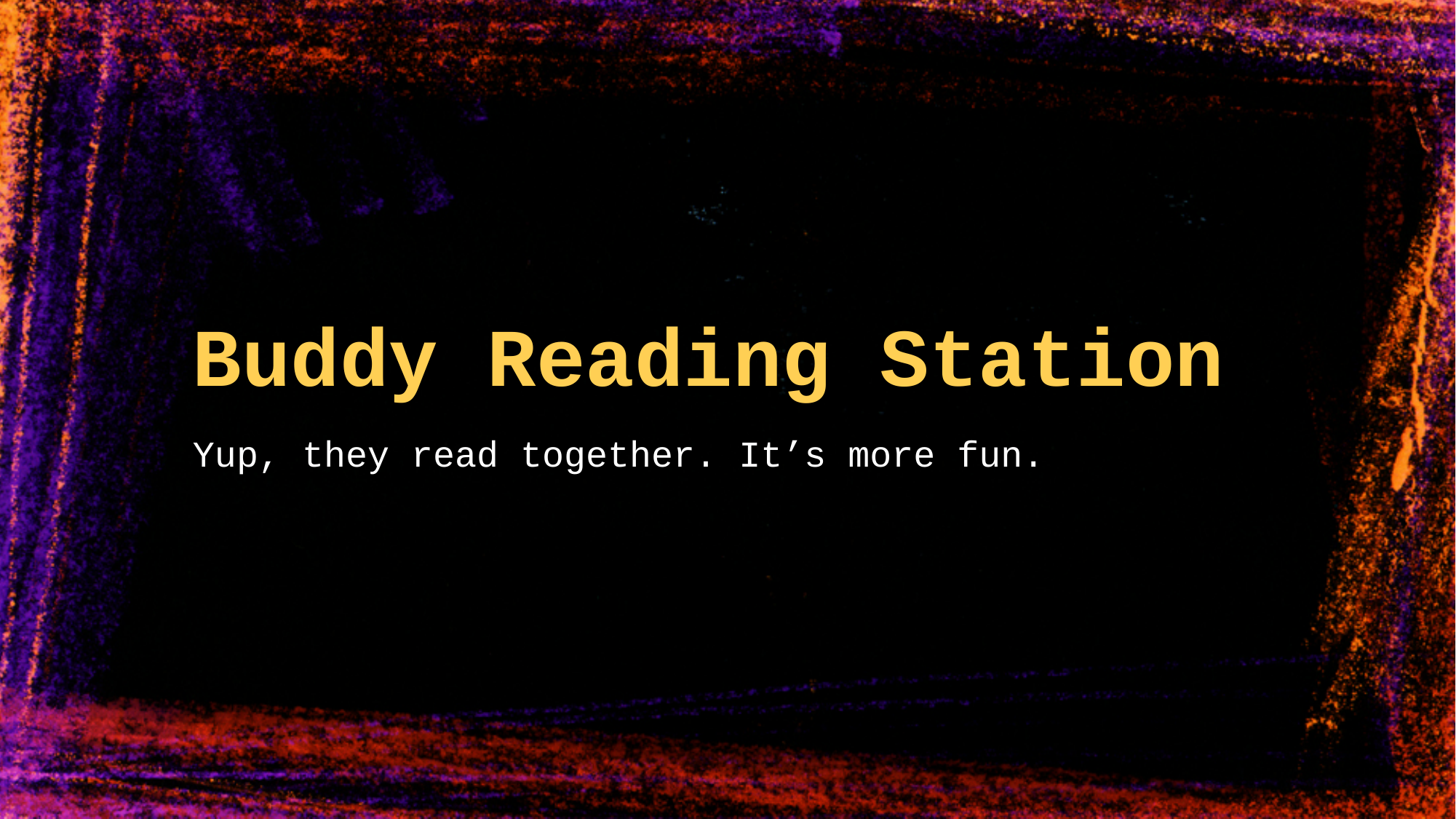

# Buddy Reading Station
Yup, they read together. It’s more fun.